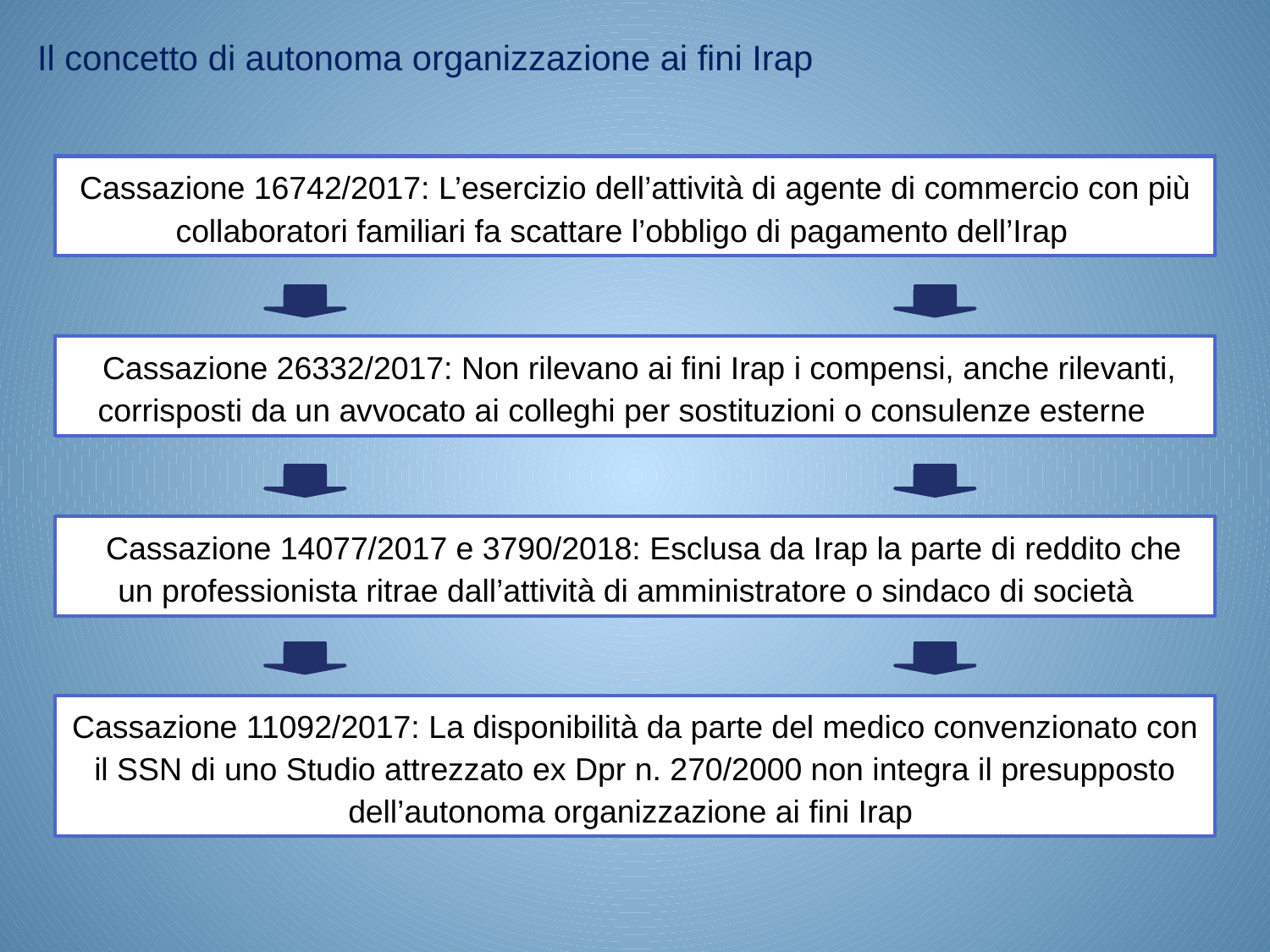

Il concetto di autonoma organizzazione ai fini Irap
Cassazione 16742/2017: L’esercizio dell’attività di agente di commercio con più collaboratori familiari fa scattare l’obbligo di pagamento dell’Irap

 Cassazione 26332/2017: Non rilevano ai fini Irap i compensi, anche rilevanti, corrisposti da un avvocato ai colleghi per sostituzioni o consulenze esterne

  Cassazione 14077/2017 e 3790/2018: Esclusa da Irap la parte di reddito che un professionista ritrae dall’attività di amministratore o sindaco di società

Cassazione 11092/2017: La disponibilità da parte del medico convenzionato con il SSN di uno Studio attrezzato ex Dpr n. 270/2000 non integra il presupposto dell’autonoma organizzazione ai fini Irap